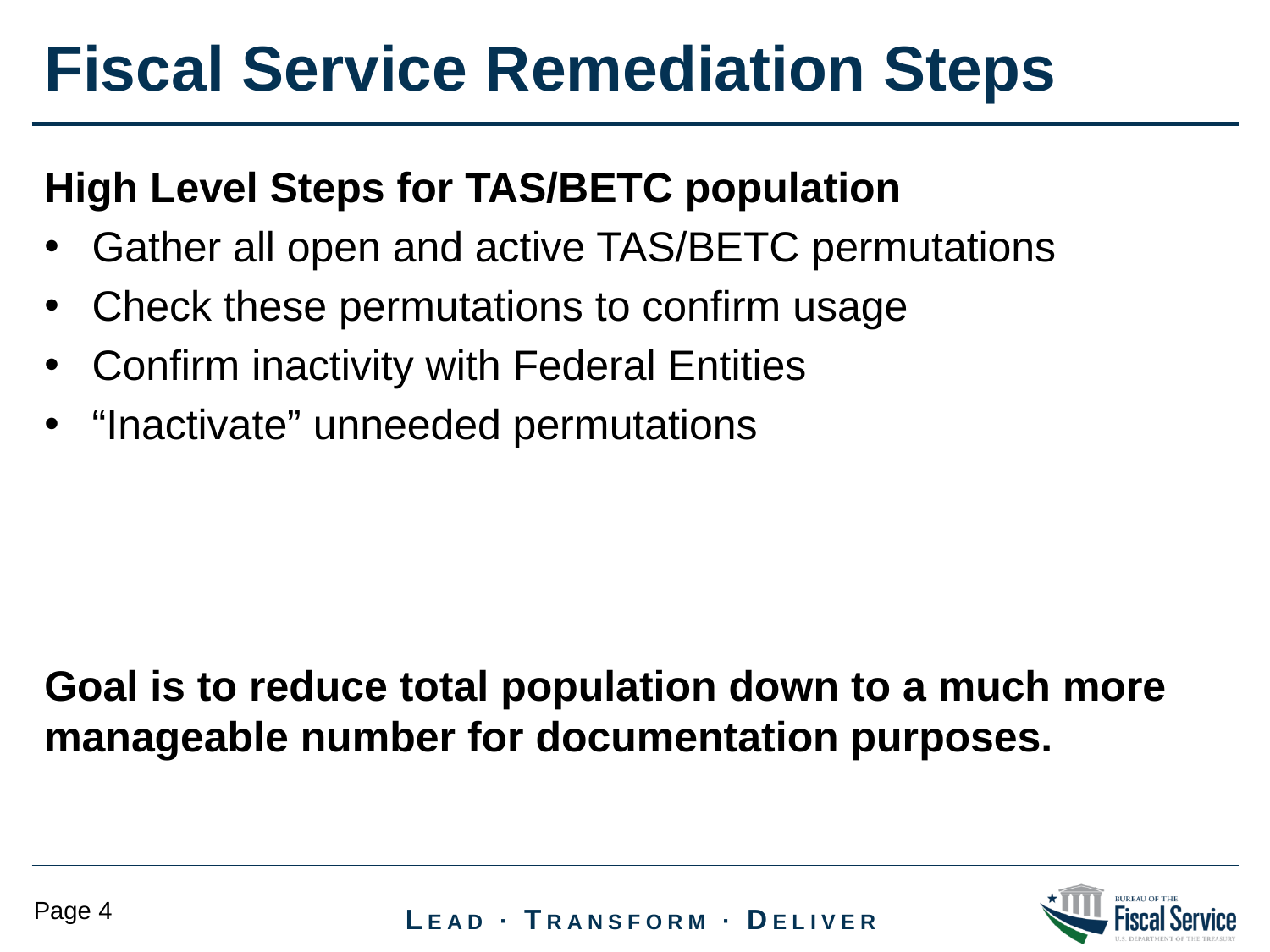

Fiscal Service Remediation Steps

High Level Steps for TAS/BETC population
Gather all open and active TAS/BETC permutations
Check these permutations to confirm usage
Confirm inactivity with Federal Entities
“Inactivate” unneeded permutations

Goal is to reduce total population down to a much more manageable number for documentation purposes.